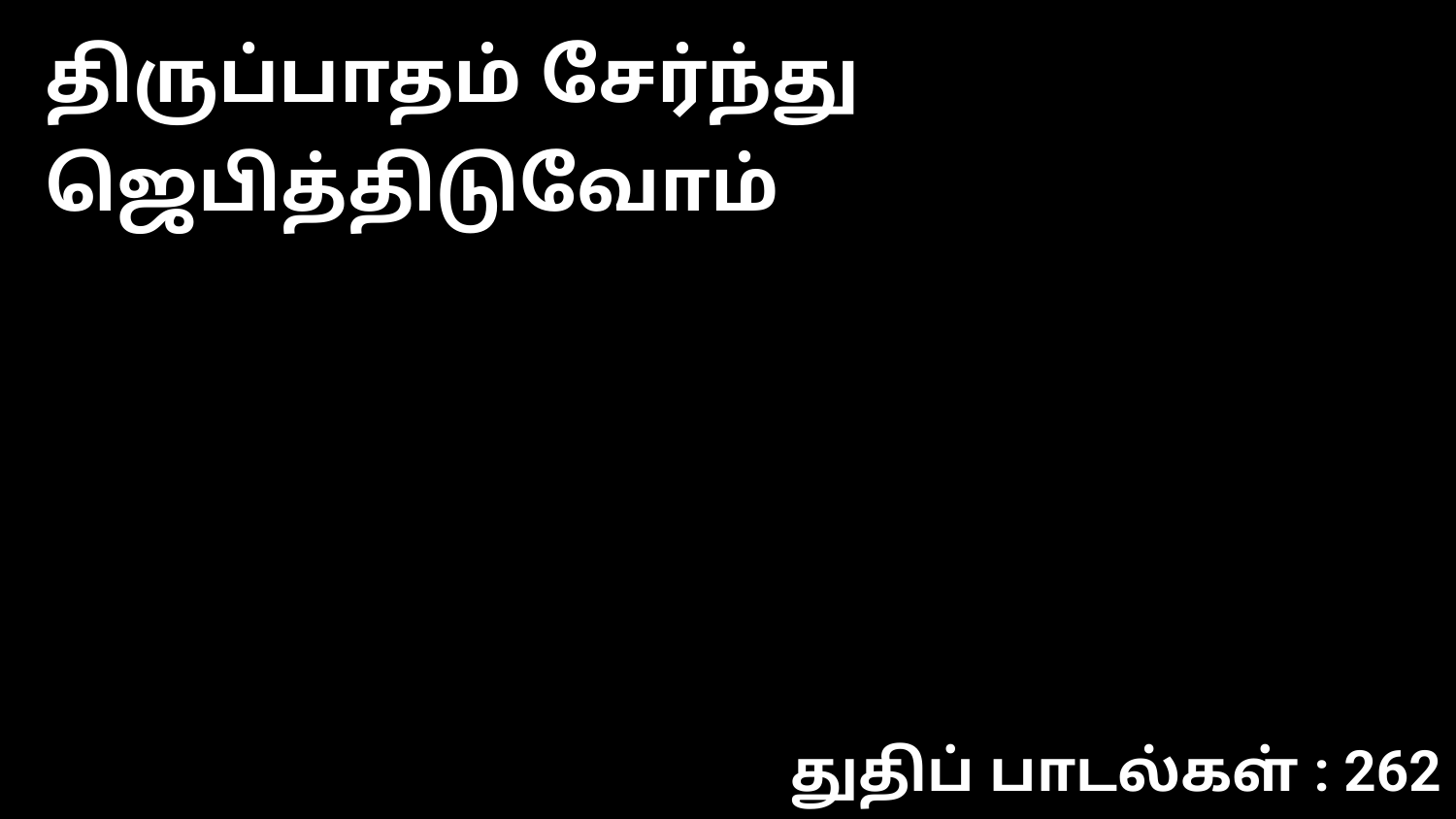

திருப்பாதம் சேர்ந்து ஜெபித்திடுவோம்
துதிப் பாடல்கள் : 262